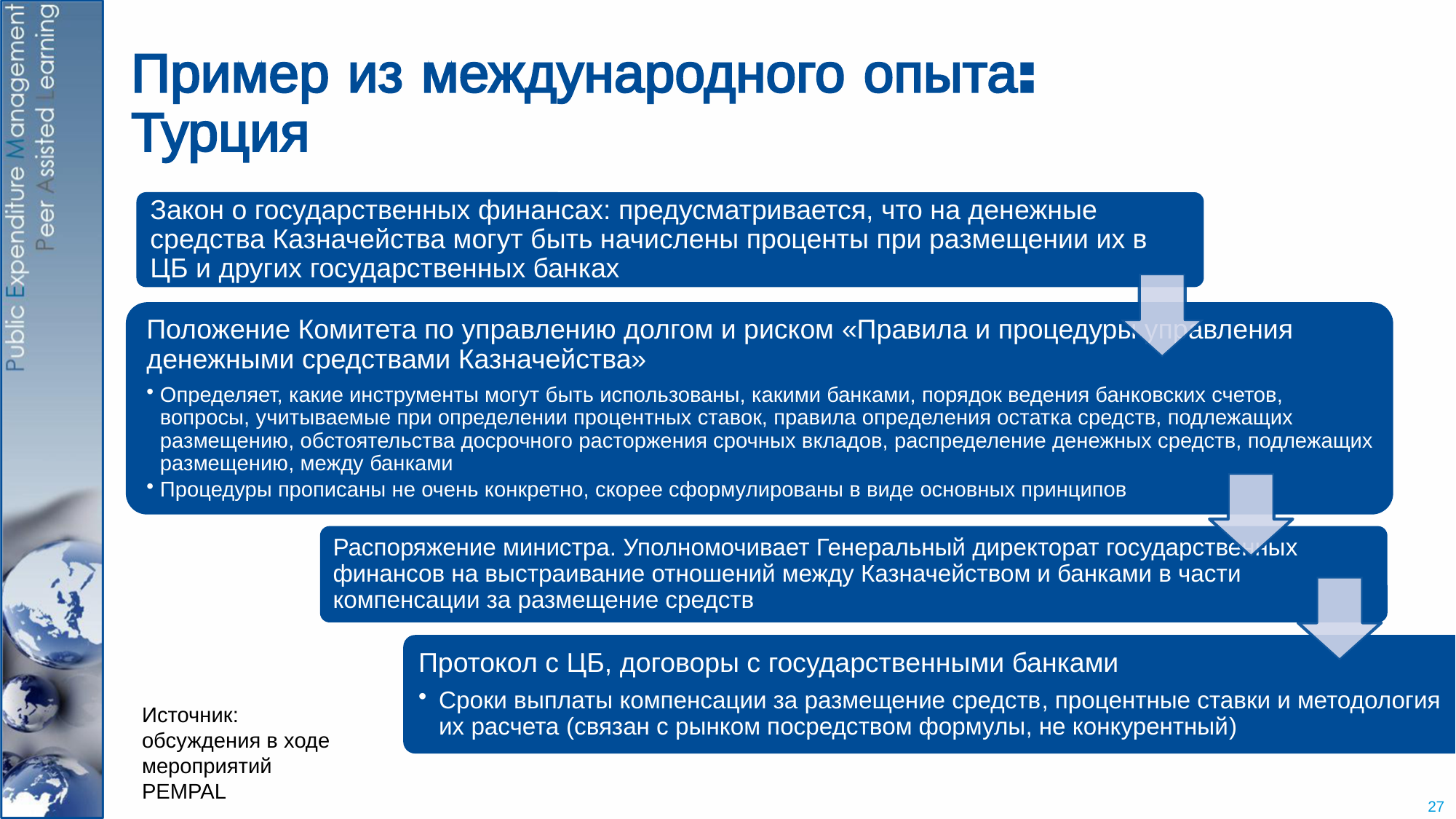

# Пример из международного опыта: Турция
Закон о государственных финансах: предусматривается, что на денежные средства Казначейства могут быть начислены проценты при размещении их в ЦБ и других государственных банках
Положение Комитета по управлению долгом и риском «Правила и процедуры управления денежными средствами Казначейства»
Определяет, какие инструменты могут быть использованы, какими банками, порядок ведения банковских счетов, вопросы, учитываемые при определении процентных ставок, правила определения остатка средств, подлежащих размещению, обстоятельства досрочного расторжения срочных вкладов, распределение денежных средств, подлежащих размещению, между банками
Процедуры прописаны не очень конкретно, скорее сформулированы в виде основных принципов
Распоряжение министра. Уполномочивает Генеральный директорат государственных финансов на выстраивание отношений между Казначейством и банками в части компенсации за размещение средств
Протокол с ЦБ, договоры с государственными банками
Сроки выплаты компенсации за размещение средств, процентные ставки и методология их расчета (связан с рынком посредством формулы, не конкурентный)

Источник: обсуждения в ходе мероприятий PEMPAL